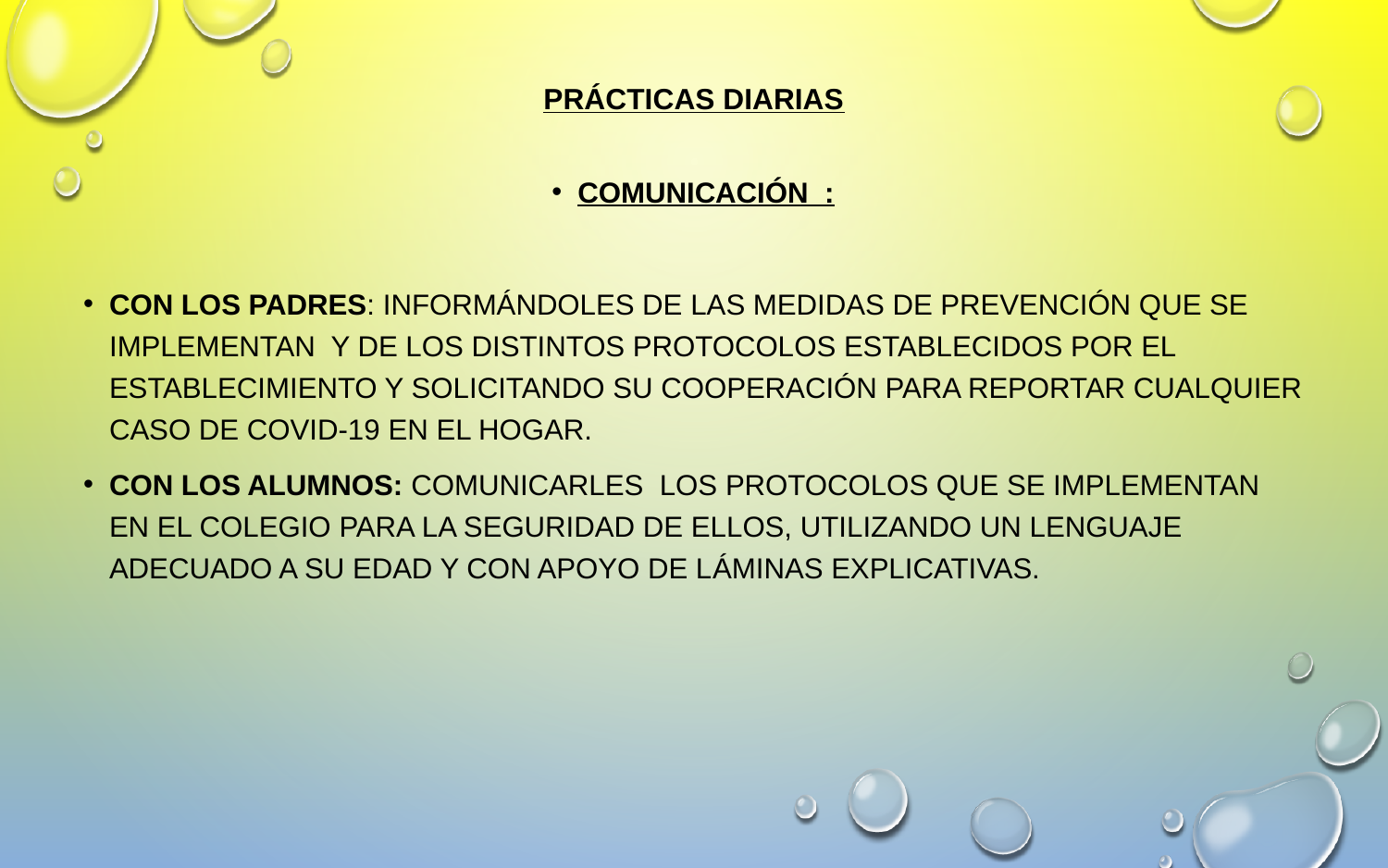

# PRÁCTICAS DIARIAS
COMUNICACIÓN_:

Con los padres: informándoles de las medidas de prevención que se implementan  y de los distintos protocolos establecidos por el  Establecimiento y solicitando su cooperación para reportar cualquier caso de Covid-19 en el hogar.
Con los alumnos: comunicarles  los protocolos que se implementan en el colegio para la seguridad de ellos, utilizando un lenguaje adecuado a su edad y con apoyo de láminas explicativas.